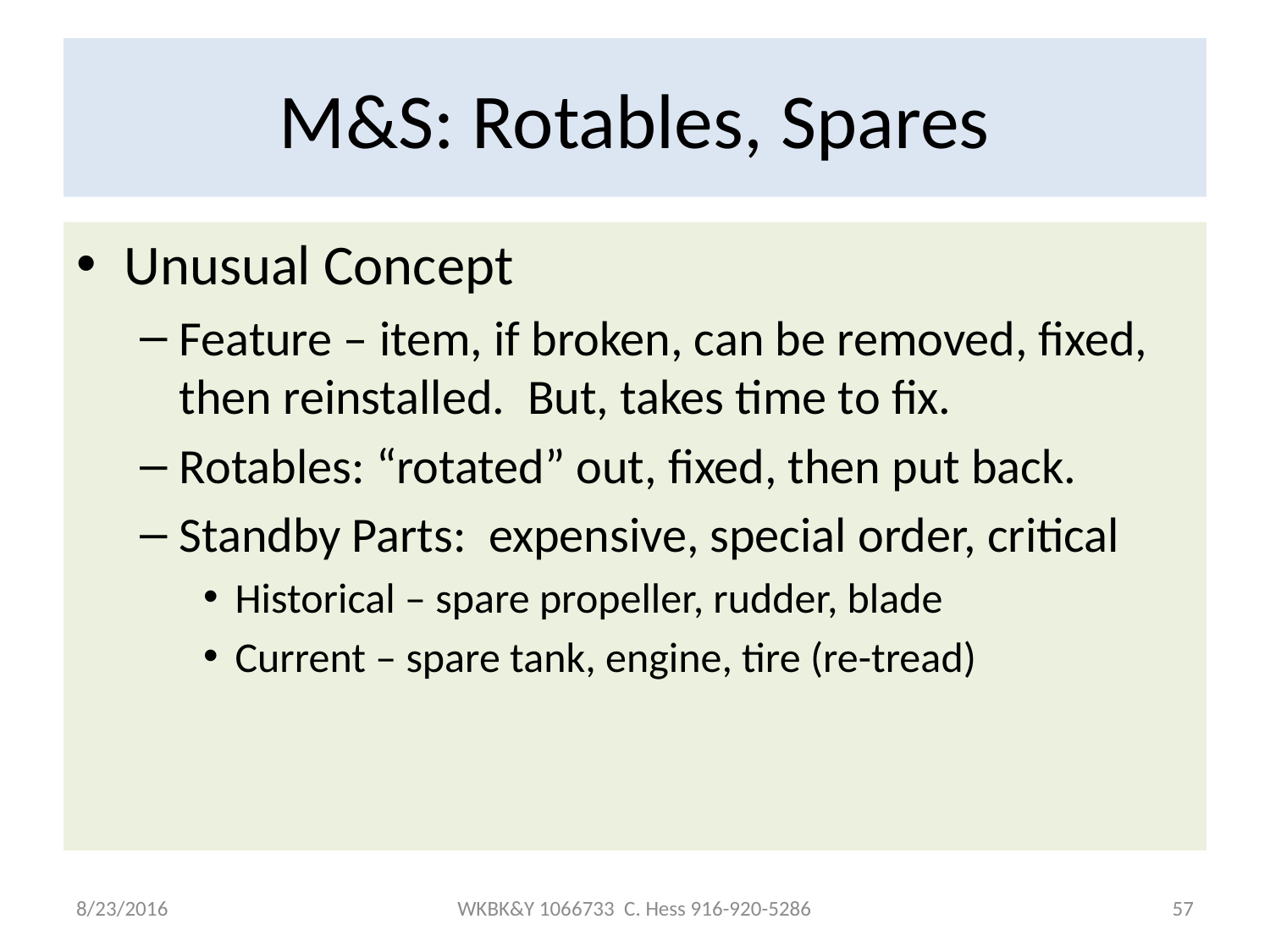

# M&S: Rotables, Spares
Unusual Concept
Feature – item, if broken, can be removed, fixed, then reinstalled.  But, takes time to fix.
Rotables: “rotated” out, fixed, then put back.
Standby Parts:  expensive, special order, critical
Historical – spare propeller, rudder, blade
Current – spare tank, engine, tire (re-tread)

8/23/2016
WKBK&Y 1066733  C. Hess 916-920-5286
57